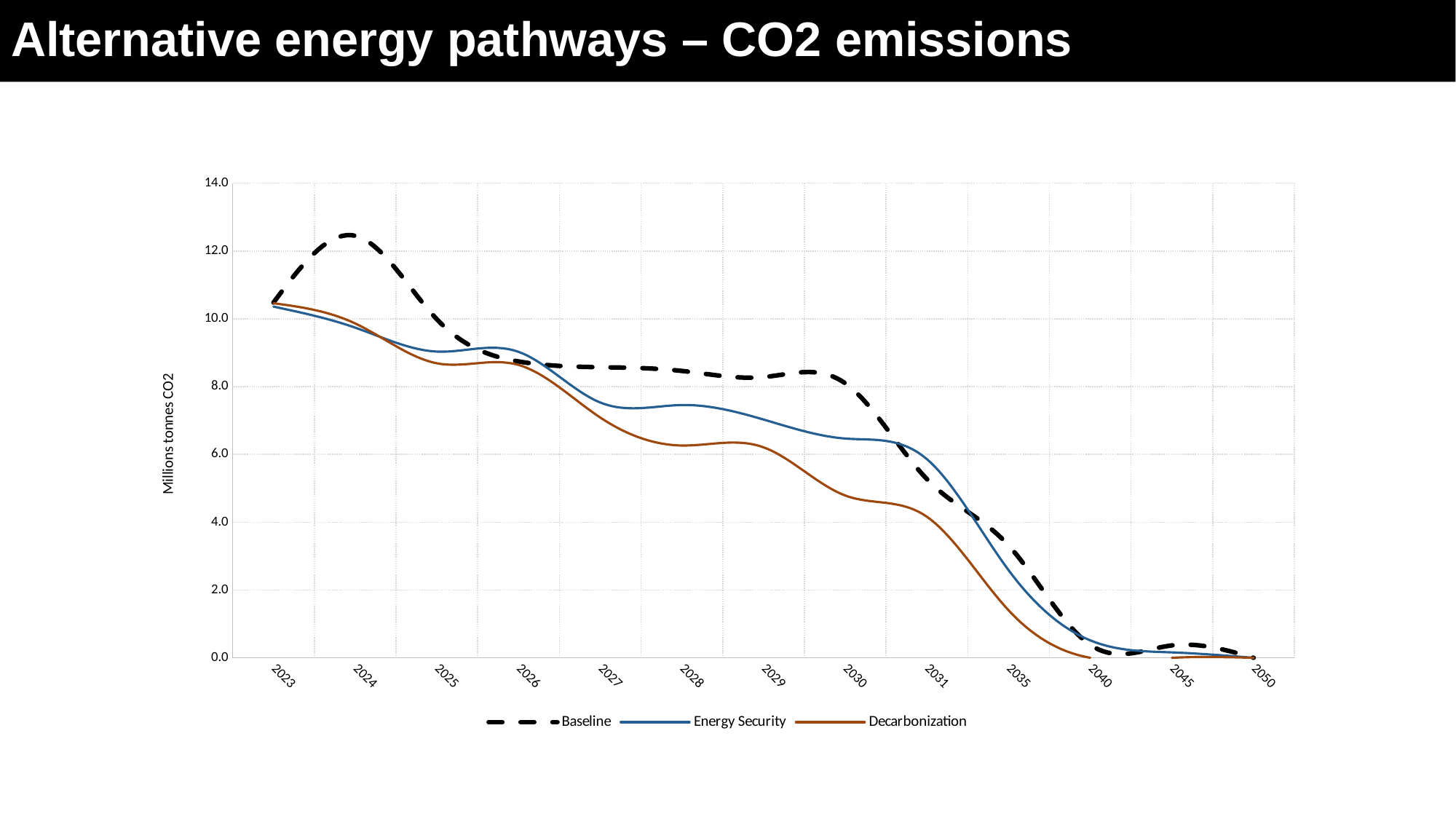

# Alternative energy pathways – CO2 emissions

### Chart

| Category | Baseline | Energy Security | Decarbonization |
|---|---|---|---|
| 2023 | 10.479666275066643 | 10.359657725996428 | 10.460644778065518 |
| 2024 | 12.449660748640039 | 9.74024216753092 | 9.863413225256593 |
| 2025 | 9.986563627776258 | 9.034001666190926 | 8.688383051770849 |
| 2026 | 8.742727840553606 | 9.026210320941388 | 8.639934502804097 |
| 2027 | 8.57304569426995 | 7.531602559155321 | 7.089071423909579 |
| 2028 | 8.463289312342303 | 7.456717760849044 | 6.2627901442451765 |
| 2029 | 8.281423347223754 | 7.029376577626321 | 6.209920424587547 |
| 2030 | 8.09988169121297 | 6.46870890388391 | 4.787187572573827 |
| 2031 | 5.271722627063235 | 5.860913177810013 | 4.16134218147779 |
| 2035 | 3.3143043748646726 | 2.5854626465273998 | 1.401585802301102 |
| 2040 | 0.3812882186181467 | 0.5147779755873118 | 1e-05 |
| 2045 | 0.365343629219341 | 0.15962534151053373 | 1e-05 |
| 2050 | 1e-05 | 1e-05 | 1e-05 |